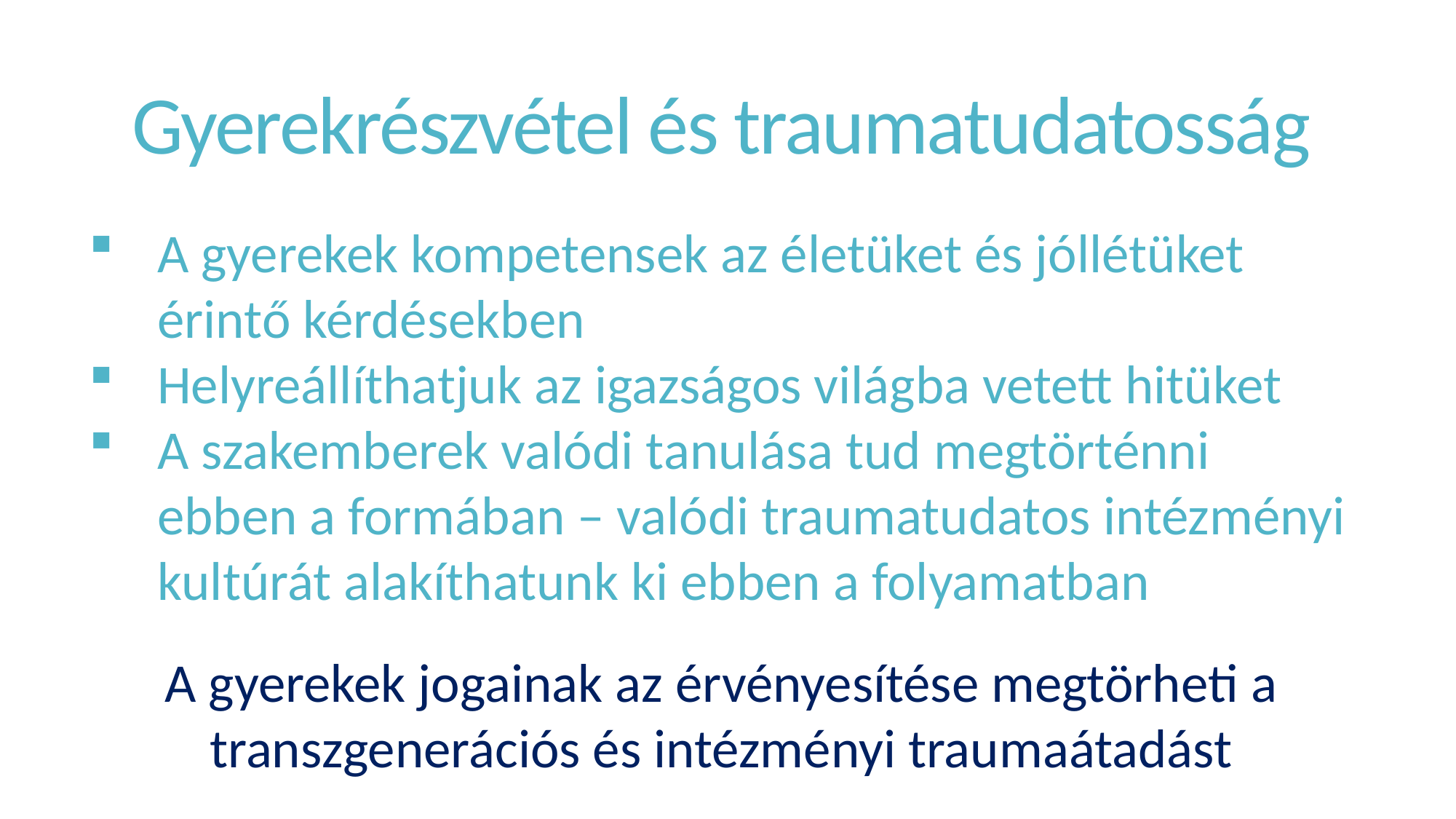

# Gyerekrészvétel és traumatudatosság
A gyerekek kompetensek az életüket és jóllétüket érintő kérdésekben
Helyreállíthatjuk az igazságos világba vetett hitüket
A szakemberek valódi tanulása tud megtörténni ebben a formában – valódi traumatudatos intézményi kultúrát alakíthatunk ki ebben a folyamatban

A gyerekek jogainak az érvényesítése megtörheti a transzgenerációs és intézményi traumaátadást